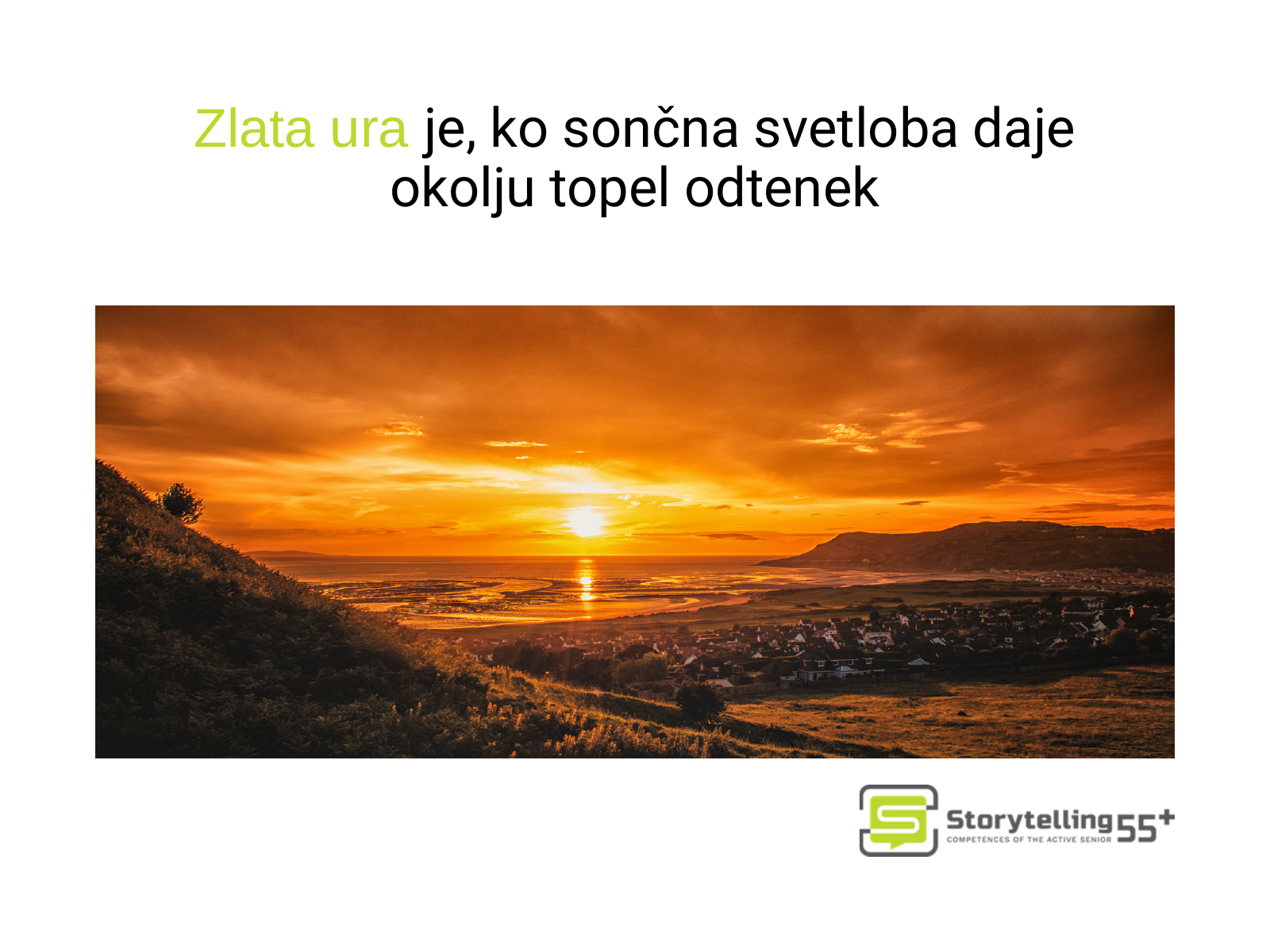

Zlata ura je, ko sončna svetloba daje okolju topel odtenek